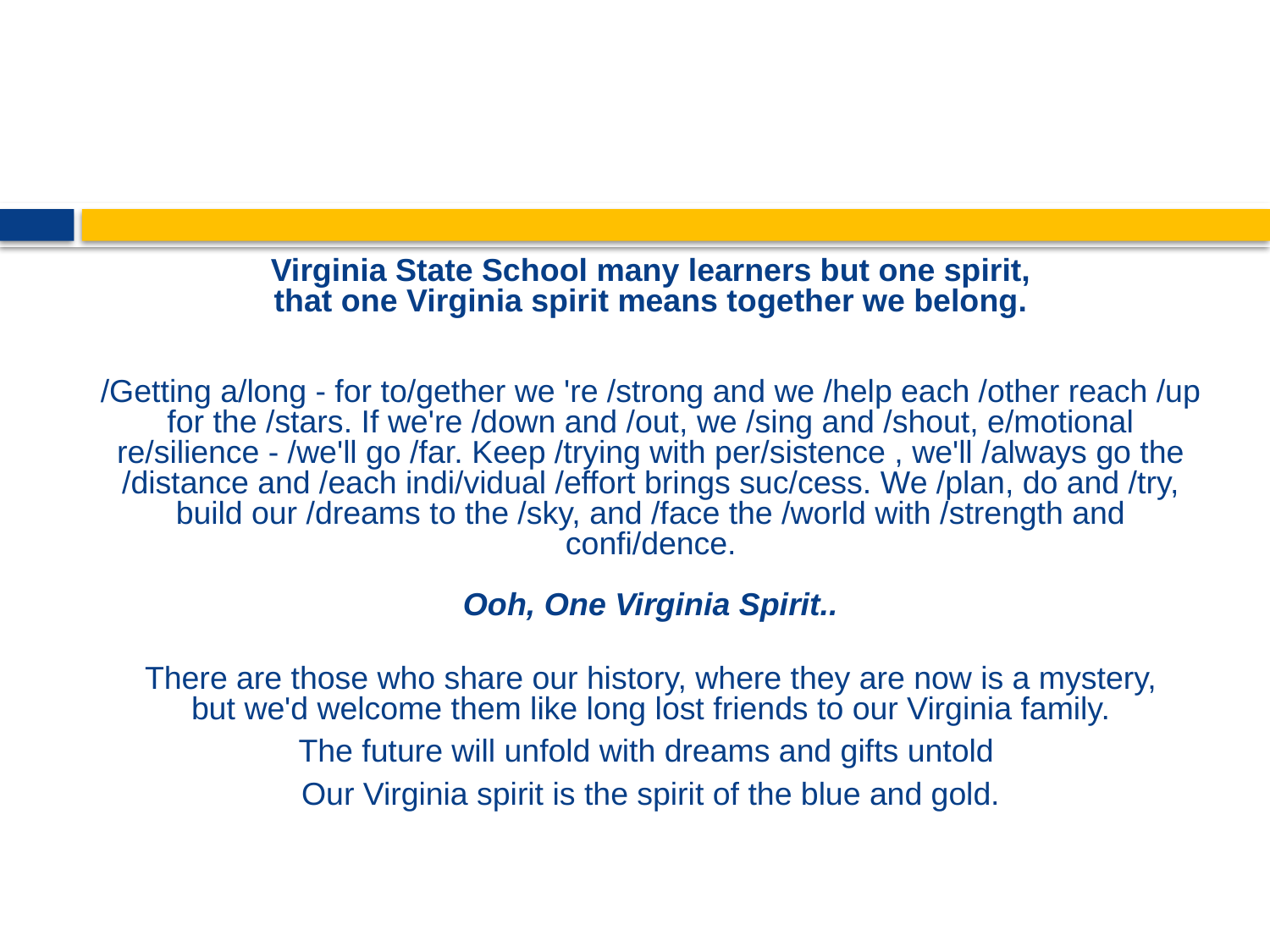

Virginia State School many learners but one spirit,
that one Virginia spirit means together we belong.
/Getting a/long - for to/gether we 're /strong and we /help each /other reach /up for the /stars. If we're /down and /out, we /sing and /shout, e/motional re/silience - /we'll go /far. Keep /trying with per/sistence , we'll /always go the /distance and /each indi/vidual /effort brings suc/cess. We /plan, do and /try, build our /dreams to the /sky, and /face the /world with /strength and confi/dence.
Ooh, One Virginia Spirit..
There are those who share our history, where they are now is a mystery,
but we'd welcome them like long lost friends to our Virginia family.
The future will unfold with dreams and gifts untold
Our Virginia spirit is the spirit of the blue and gold.